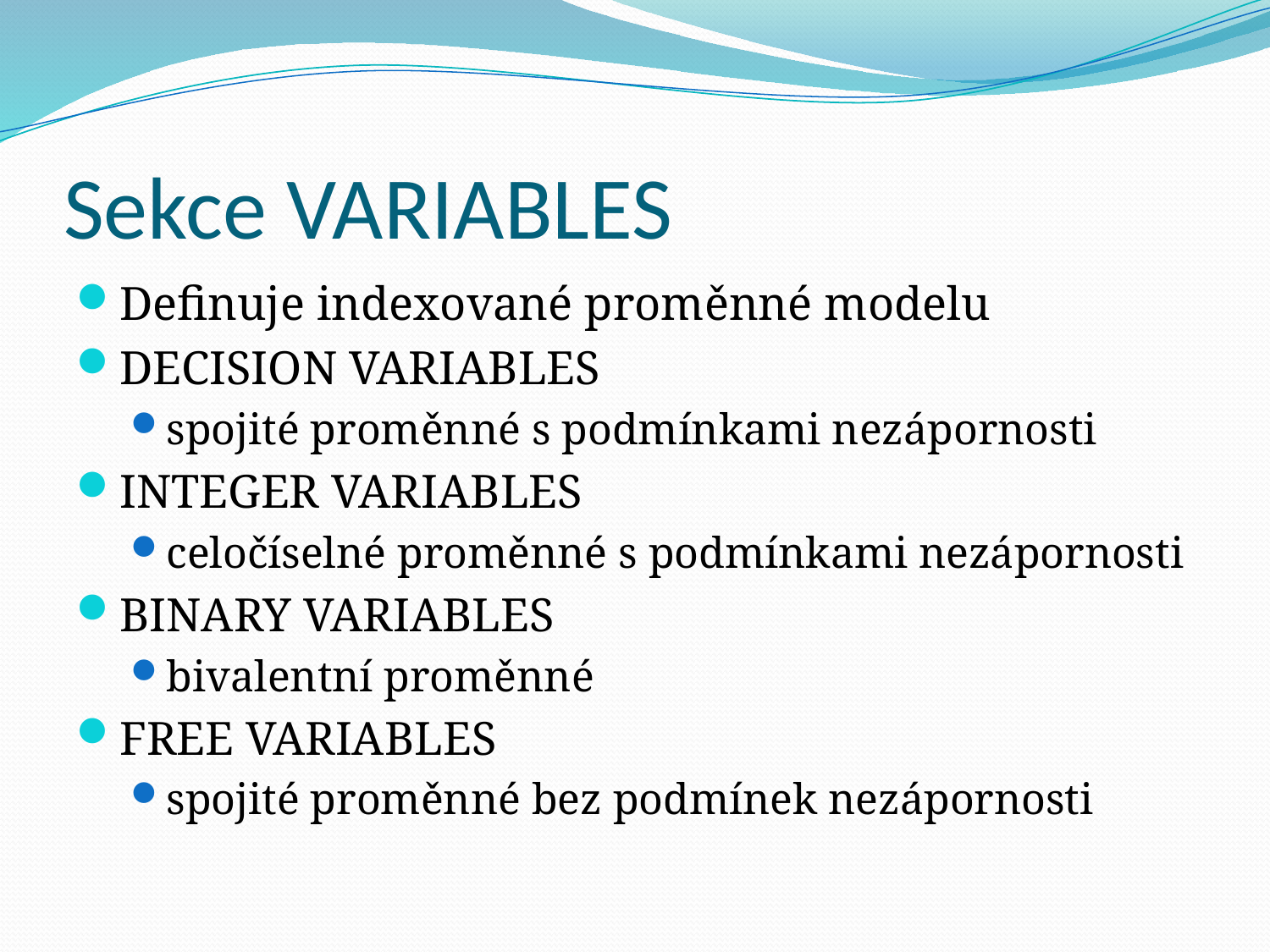

# Sekce VARIABLES
Definuje indexované proměnné modelu
DECISION VARIABLES
spojité proměnné s podmínkami nezápornosti
INTEGER VARIABLES
celočíselné proměnné s podmínkami nezápornosti
BINARY VARIABLES
bivalentní proměnné
FREE VARIABLES
spojité proměnné bez podmínek nezápornosti